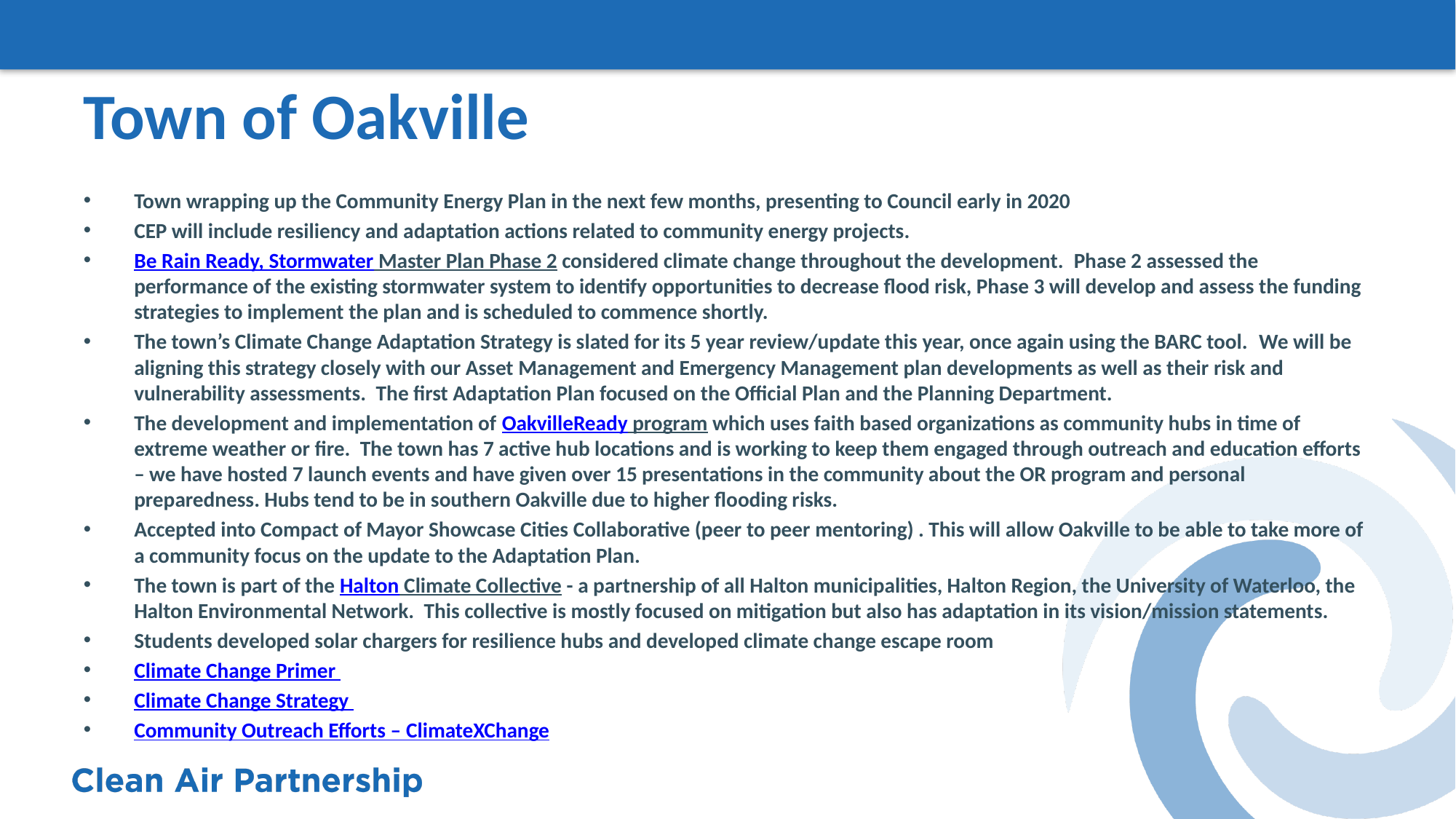

# Town of Oakville
Town wrapping up the Community Energy Plan in the next few months, presenting to Council early in 2020
CEP will include resiliency and adaptation actions related to community energy projects.
Be Rain Ready, Stormwater Master Plan Phase 2 considered climate change throughout the development.  Phase 2 assessed the performance of the existing stormwater system to identify opportunities to decrease flood risk, Phase 3 will develop and assess the funding strategies to implement the plan and is scheduled to commence shortly.
The town’s Climate Change Adaptation Strategy is slated for its 5 year review/update this year, once again using the BARC tool.  We will be aligning this strategy closely with our Asset Management and Emergency Management plan developments as well as their risk and vulnerability assessments.  The first Adaptation Plan focused on the Official Plan and the Planning Department.
The development and implementation of OakvilleReady program which uses faith based organizations as community hubs in time of extreme weather or fire.  The town has 7 active hub locations and is working to keep them engaged through outreach and education efforts – we have hosted 7 launch events and have given over 15 presentations in the community about the OR program and personal preparedness. Hubs tend to be in southern Oakville due to higher flooding risks.
Accepted into Compact of Mayor Showcase Cities Collaborative (peer to peer mentoring) . This will allow Oakville to be able to take more of a community focus on the update to the Adaptation Plan.
The town is part of the Halton Climate Collective - a partnership of all Halton municipalities, Halton Region, the University of Waterloo, the Halton Environmental Network.  This collective is mostly focused on mitigation but also has adaptation in its vision/mission statements.
Students developed solar chargers for resilience hubs and developed climate change escape room
Climate Change Primer
Climate Change Strategy
Community Outreach Efforts – ClimateXChange